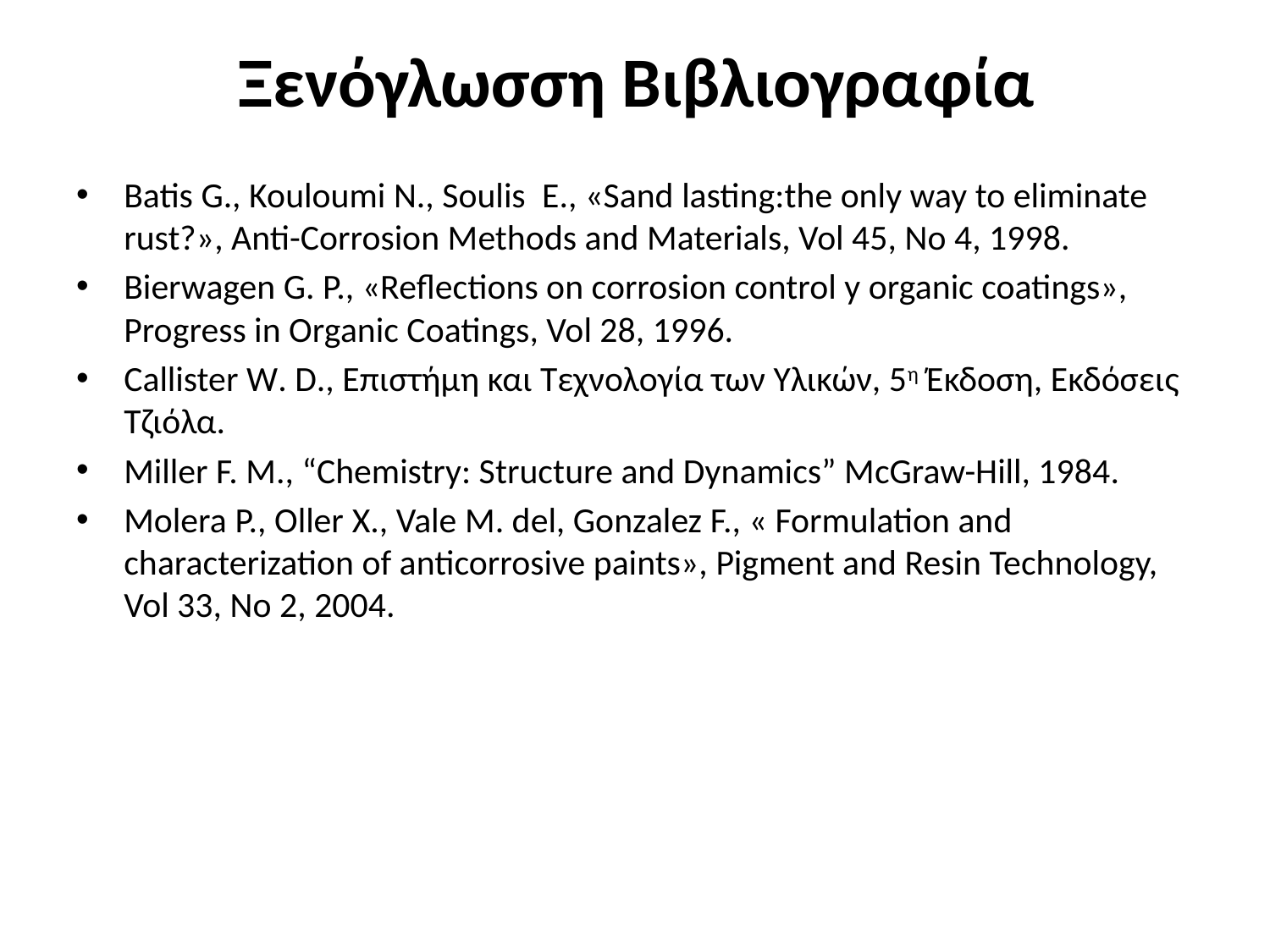

# Ξενόγλωσση Βιβλιογραφία
Batis G., Kouloumi N., Soulis  E., «Sand lasting:the only way to eliminate rust?», Anti-Corrosion Methods and Materials, Vol 45, No 4, 1998.
Bierwagen G. P., «Reflections on corrosion control y organic coatings», Progress in Organic Coatings, Vol 28, 1996.
Callister W. D., Επιστήμη και Τεχνολογία των Υλικών, 5η Έκδοση, Εκδόσεις Τζιόλα.
Miller F. M., “Chemistry: Structure and Dynamics” McGraw-Hill, 1984.
Molera P., Oller X., Vale M. del, Gonzalez F., « Formulation and characterization of anticorrosive paints», Pigment and Resin Technology, Vol 33, No 2, 2004.